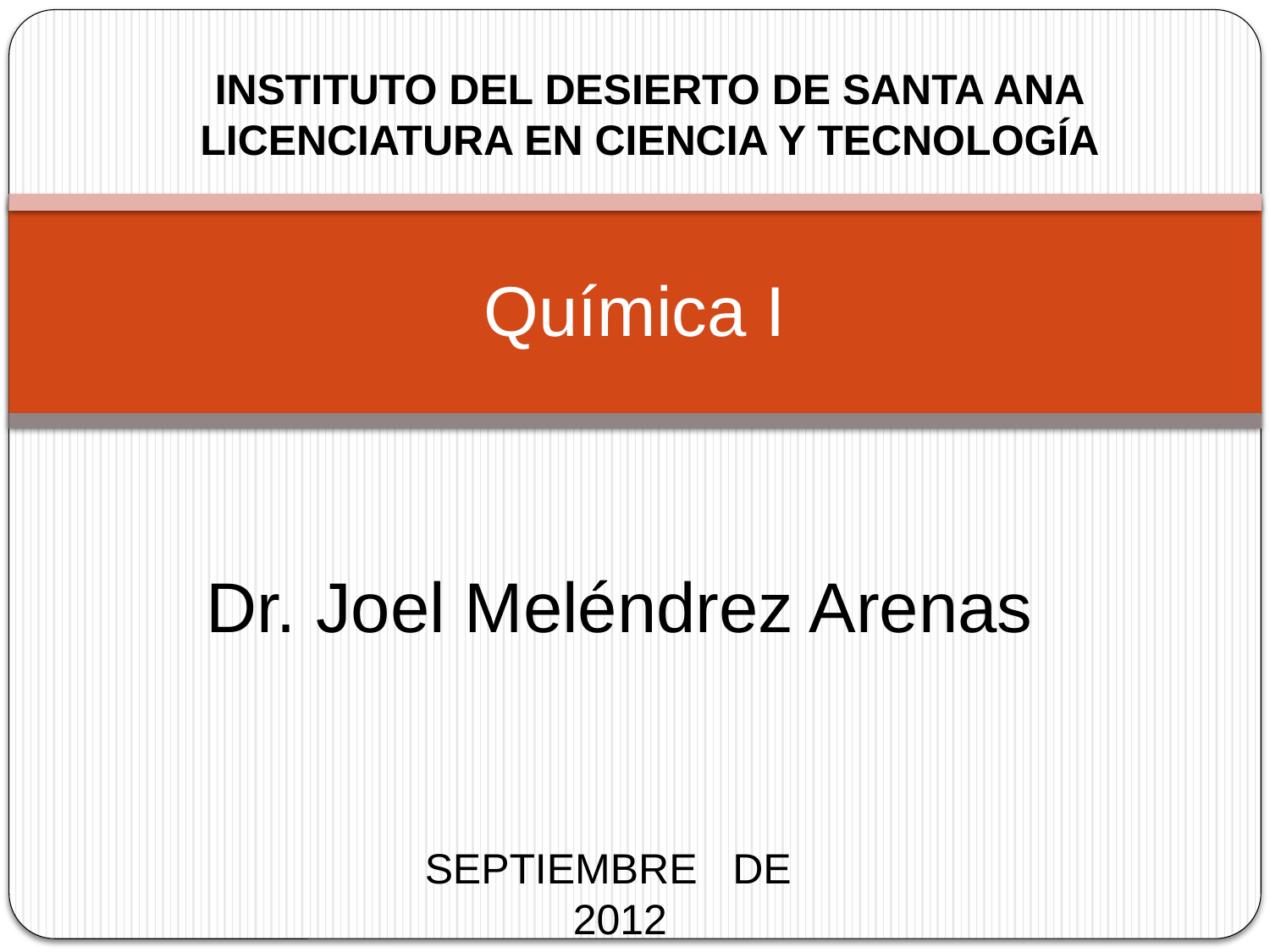

INSTITUTO DEL DESIERTO DE SANTA ANA
LICENCIATURA EN CIENCIA Y TECNOLOGÍA
# Química I
Dr. Joel Meléndrez Arenas
SEPTIEMBRE   DE   2012